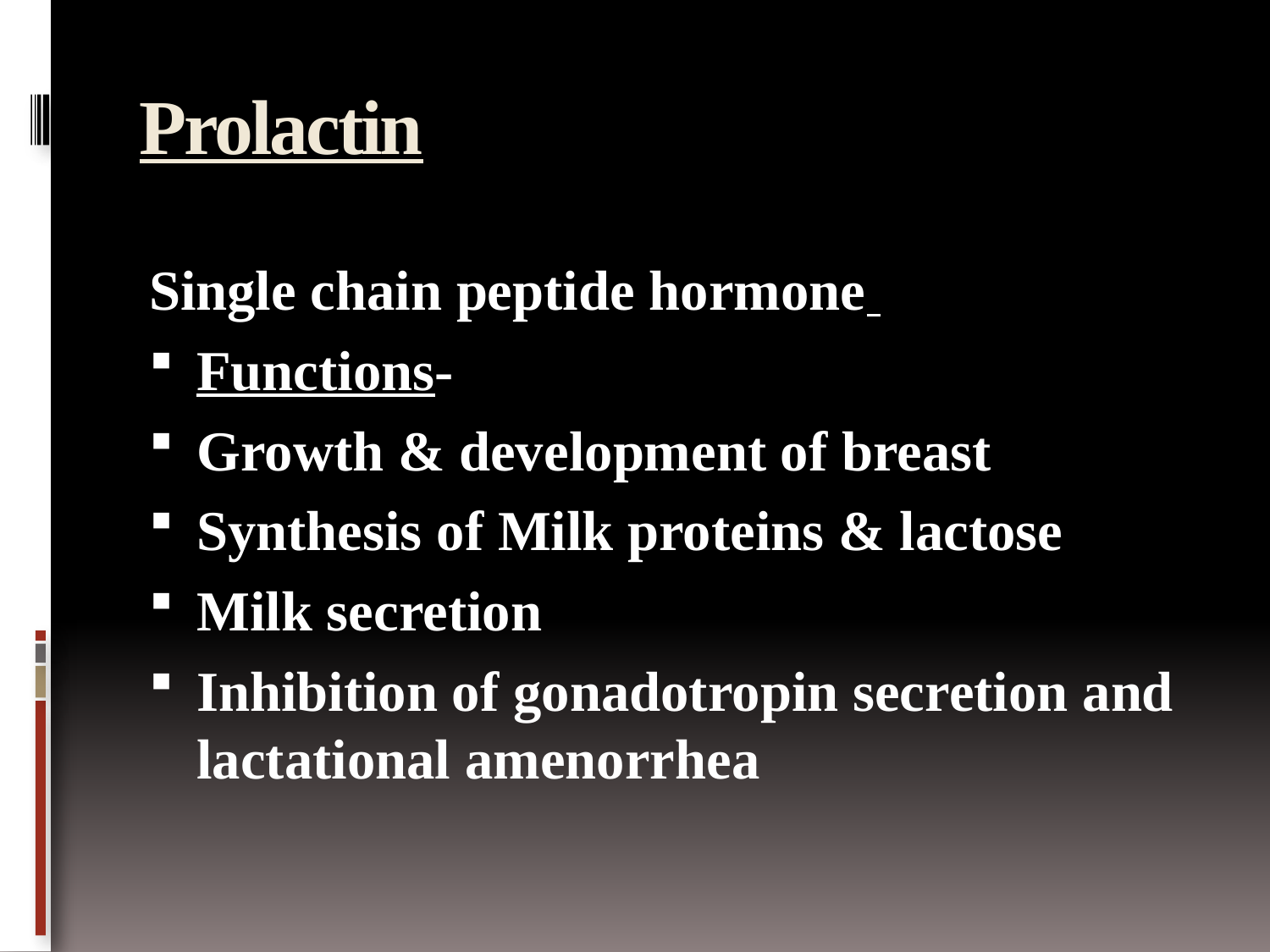

# Prolactin
Single chain peptide hormone
Functions-
Growth & development of breast
Synthesis of Milk proteins & lactose
Milk secretion
Inhibition of gonadotropin secretion and lactational amenorrhea